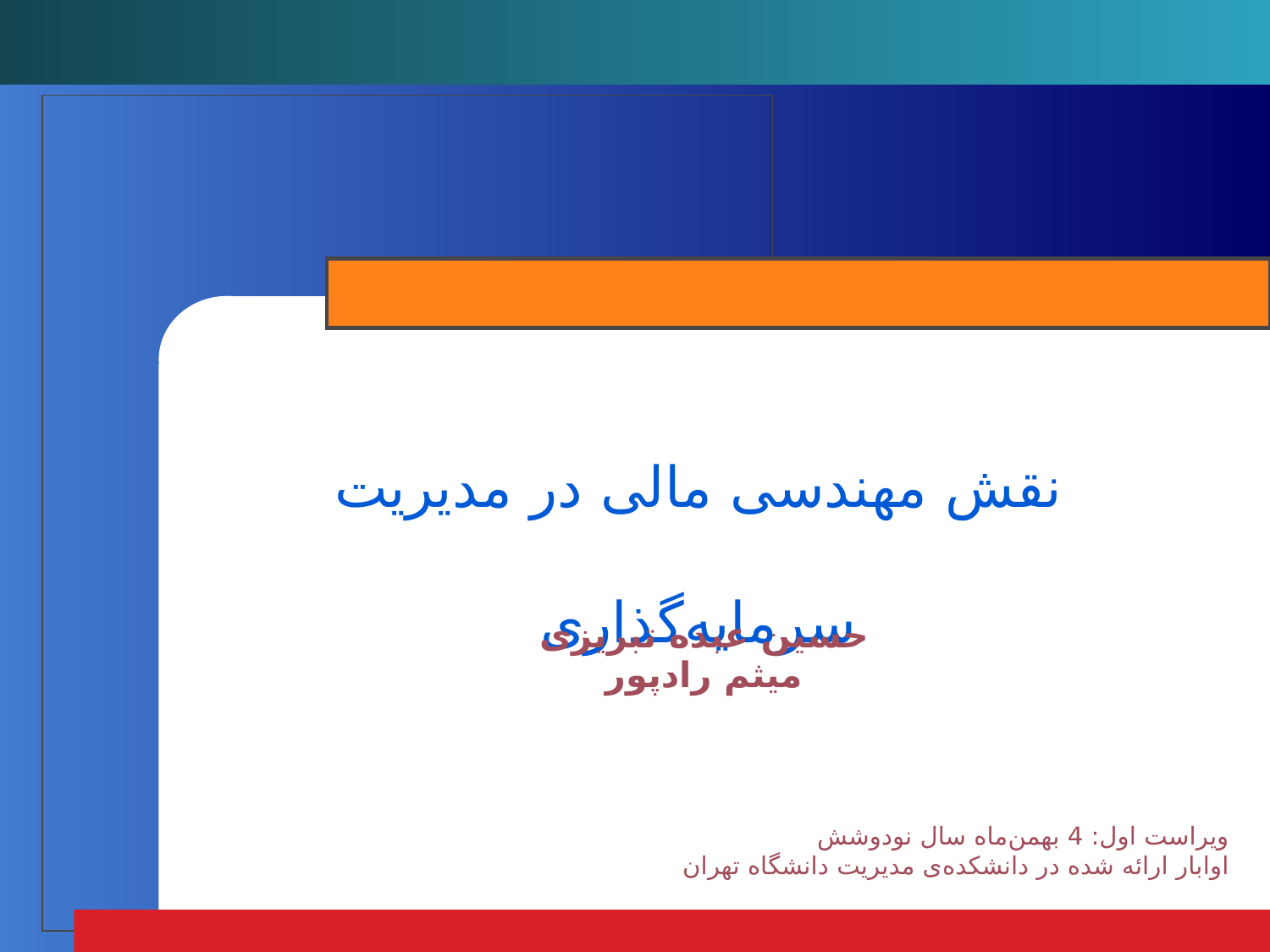

# نقش مهندسی مالی در مدیریت سرمایه‌گذاری

حسین عبده تبریزی

میثم رادپور

ویراست اول: 4 بهمن‌ماه سال نودوشش
اوا‌بار ارائه شده در دانشکده‌ی مدیریت دانشگاه تهران